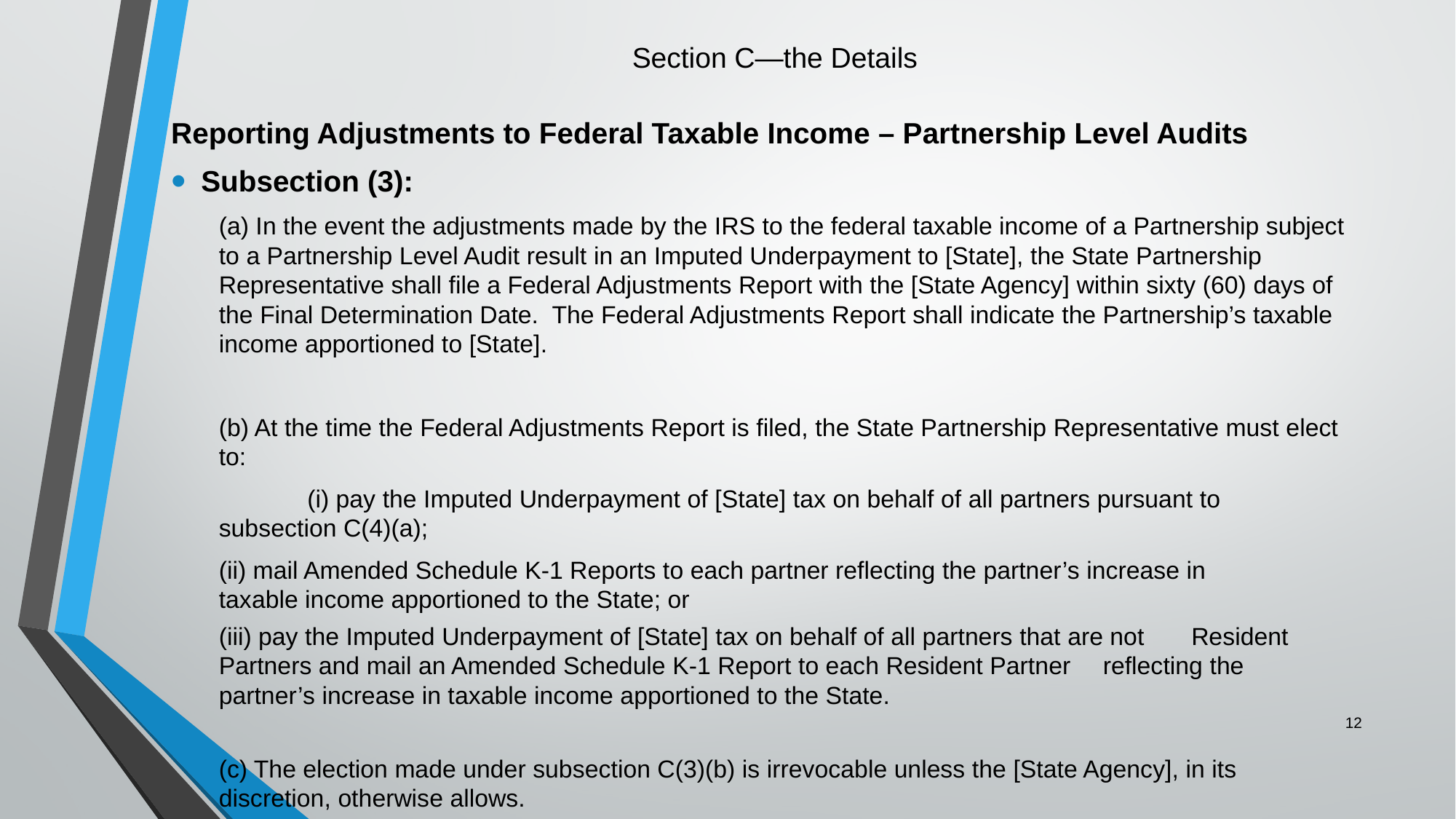

# Section C—the Details
Reporting Adjustments to Federal Taxable Income – Partnership Level Audits
Subsection (3):
(a) In the event the adjustments made by the IRS to the federal taxable income of a Partnership subject to a Partnership Level Audit result in an Imputed Underpayment to [State], the State Partnership Representative shall file a Federal Adjustments Report with the [State Agency] within sixty (60) days of the Final Determination Date.  The Federal Adjustments Report shall indicate the Partnership’s taxable income apportioned to [State].

(b) At the time the Federal Adjustments Report is filed, the State Partnership Representative must elect to:
 	(i) pay the Imputed Underpayment of [State] tax on behalf of all partners pursuant to 	subsection C(4)(a);
	(ii) mail Amended Schedule K-1 Reports to each partner reflecting the partner’s increase in 	taxable income apportioned to the State; or
	(iii) pay the Imputed Underpayment of [State] tax on behalf of all partners that are not 	Resident Partners and mail an Amended Schedule K-1 Report to each Resident Partner 	reflecting the partner’s increase in taxable income apportioned to the State.

(c) The election made under subsection C(3)(b) is irrevocable unless the [State Agency], in its discretion, otherwise allows.

12